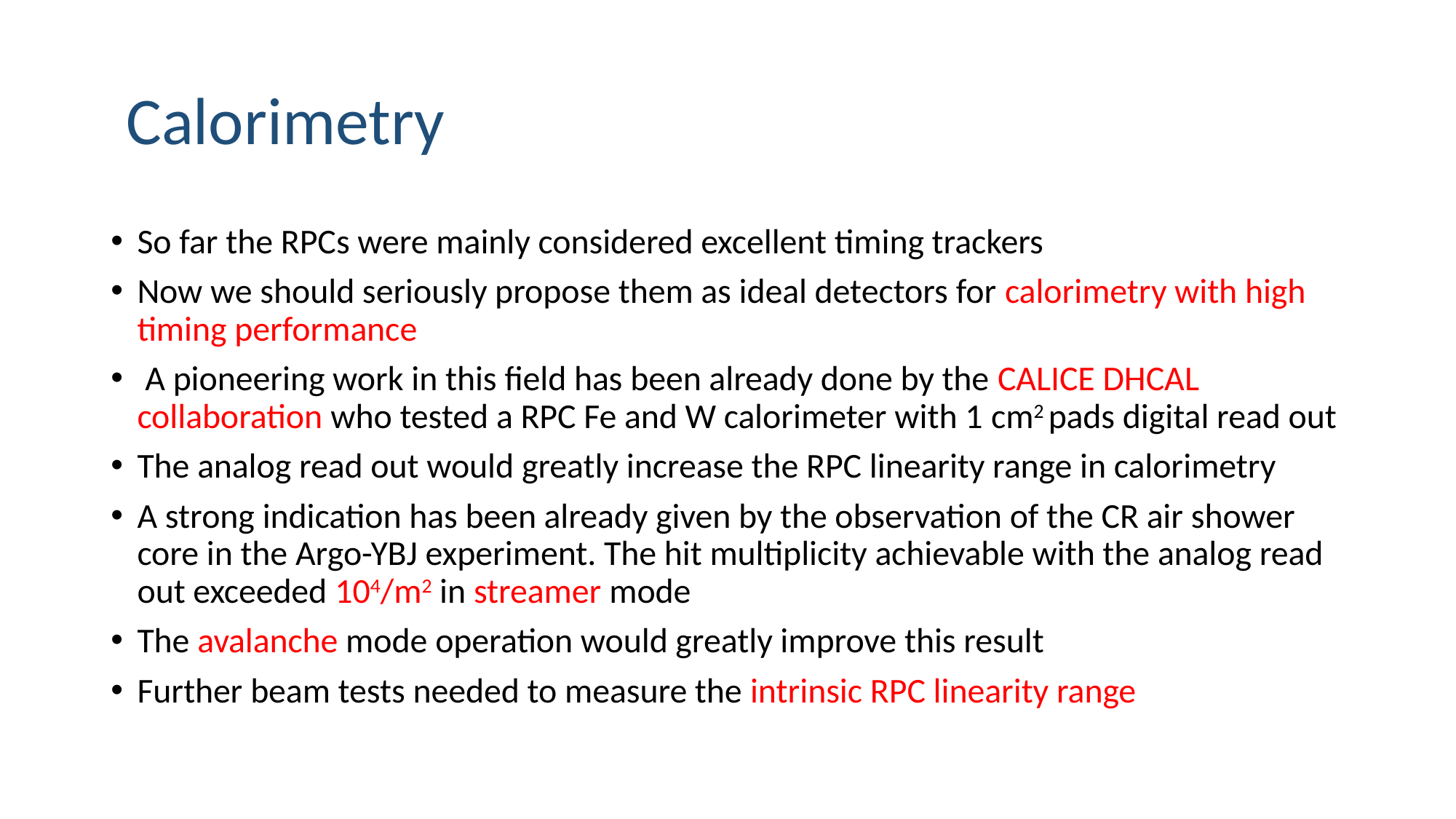

# Calorimetry
So far the RPCs were mainly considered excellent timing trackers
Now we should seriously propose them as ideal detectors for calorimetry with high timing performance
 A pioneering work in this field has been already done by the CALICE DHCAL collaboration who tested a RPC Fe and W calorimeter with 1 cm2 pads digital read out
The analog read out would greatly increase the RPC linearity range in calorimetry
A strong indication has been already given by the observation of the CR air shower core in the Argo-YBJ experiment. The hit multiplicity achievable with the analog read out exceeded 104/m2 in streamer mode
The avalanche mode operation would greatly improve this result
Further beam tests needed to measure the intrinsic RPC linearity range